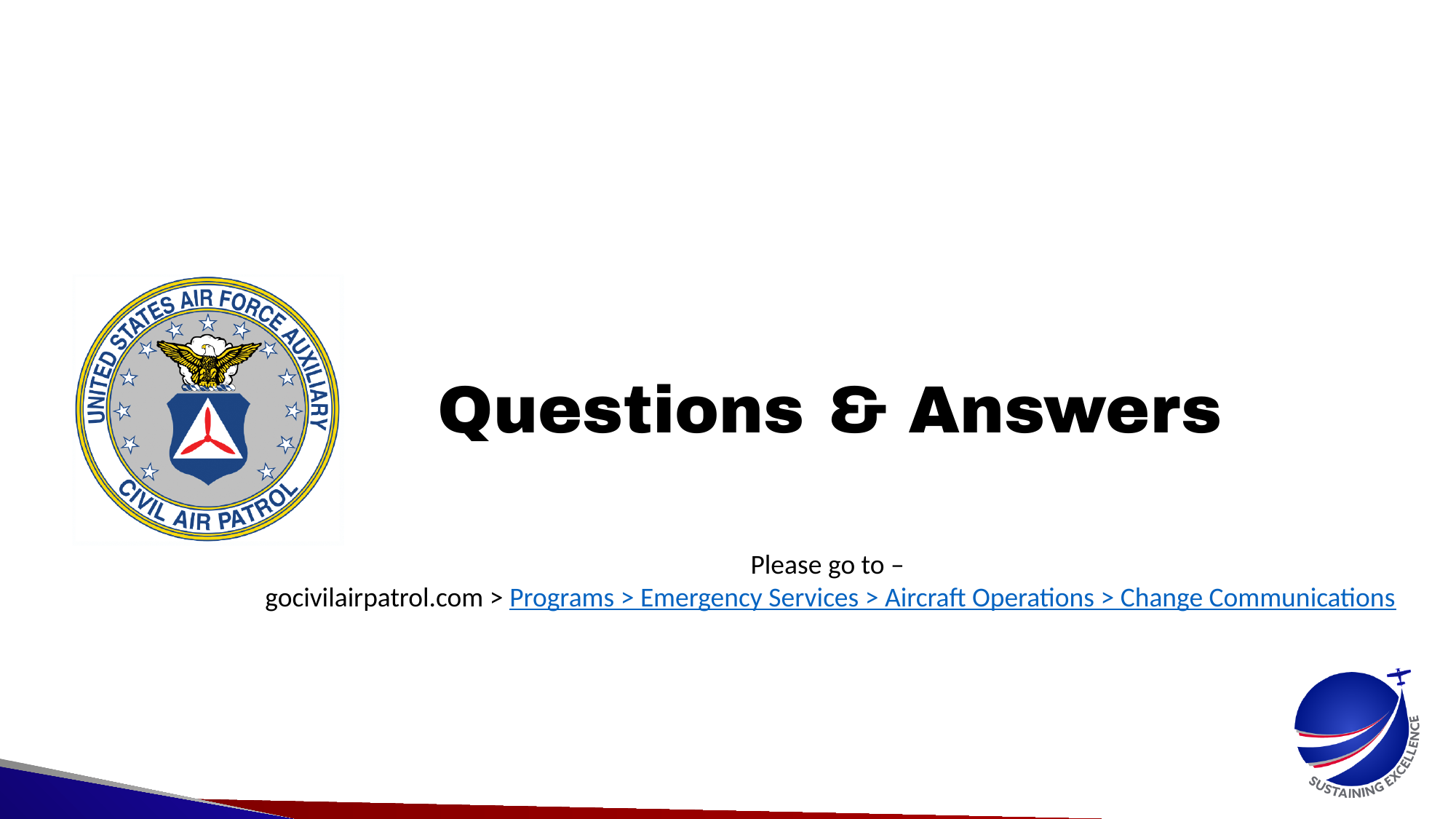

# Questions & Answers
Please go to –
gocivilairpatrol.com > Programs > Emergency Services > Aircraft Operations > Change Communications